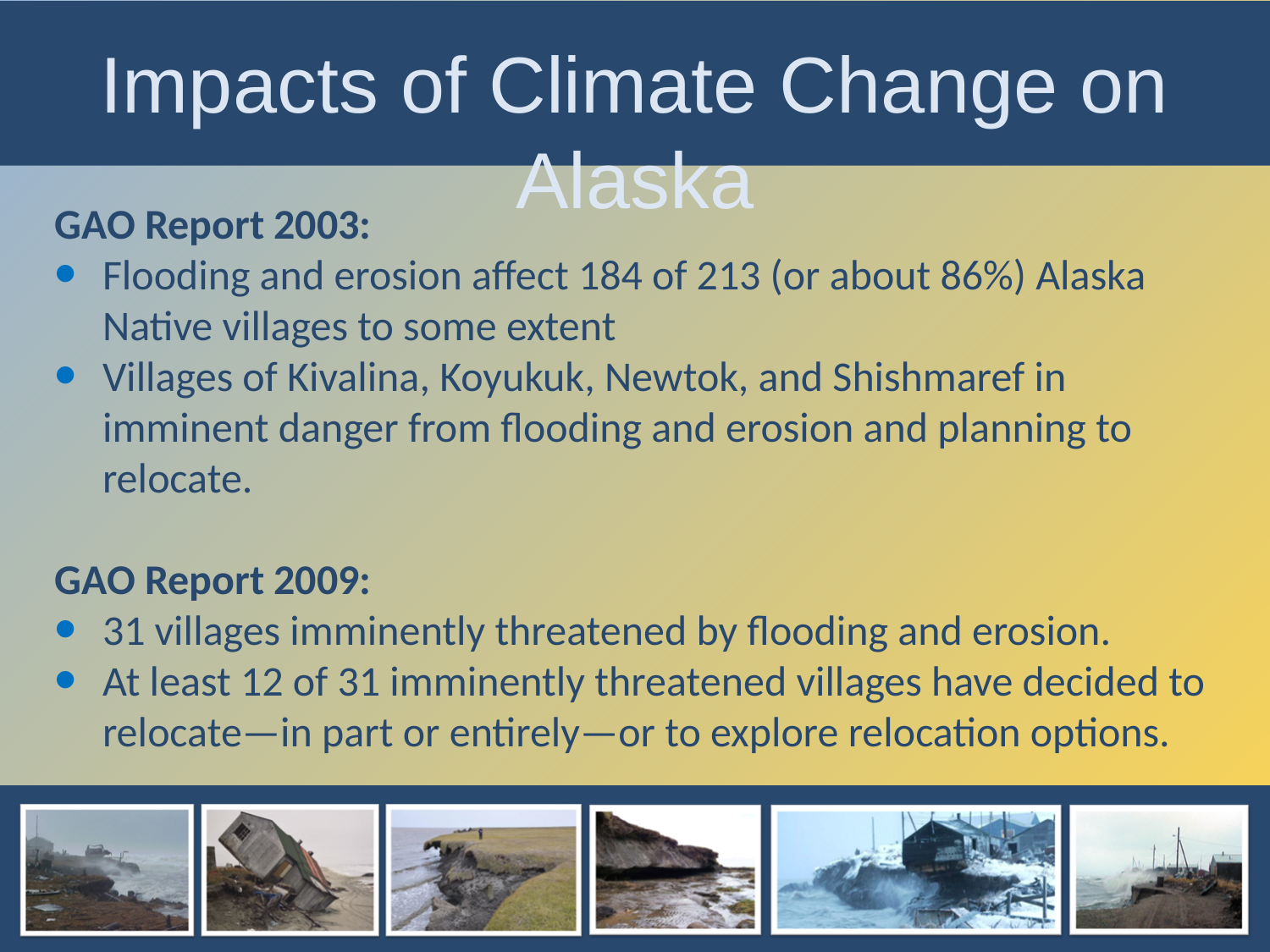

Impacts of Climate Change on Alaska
GAO Report 2003:
Flooding and erosion affect 184 of 213 (or about 86%) Alaska Native villages to some extent
Villages of Kivalina, Koyukuk, Newtok, and Shishmaref in imminent danger from flooding and erosion and planning to relocate.

GAO Report 2009:
31 villages imminently threatened by flooding and erosion.
At least 12 of 31 imminently threatened villages have decided to relocate—in part or entirely—or to explore relocation options.